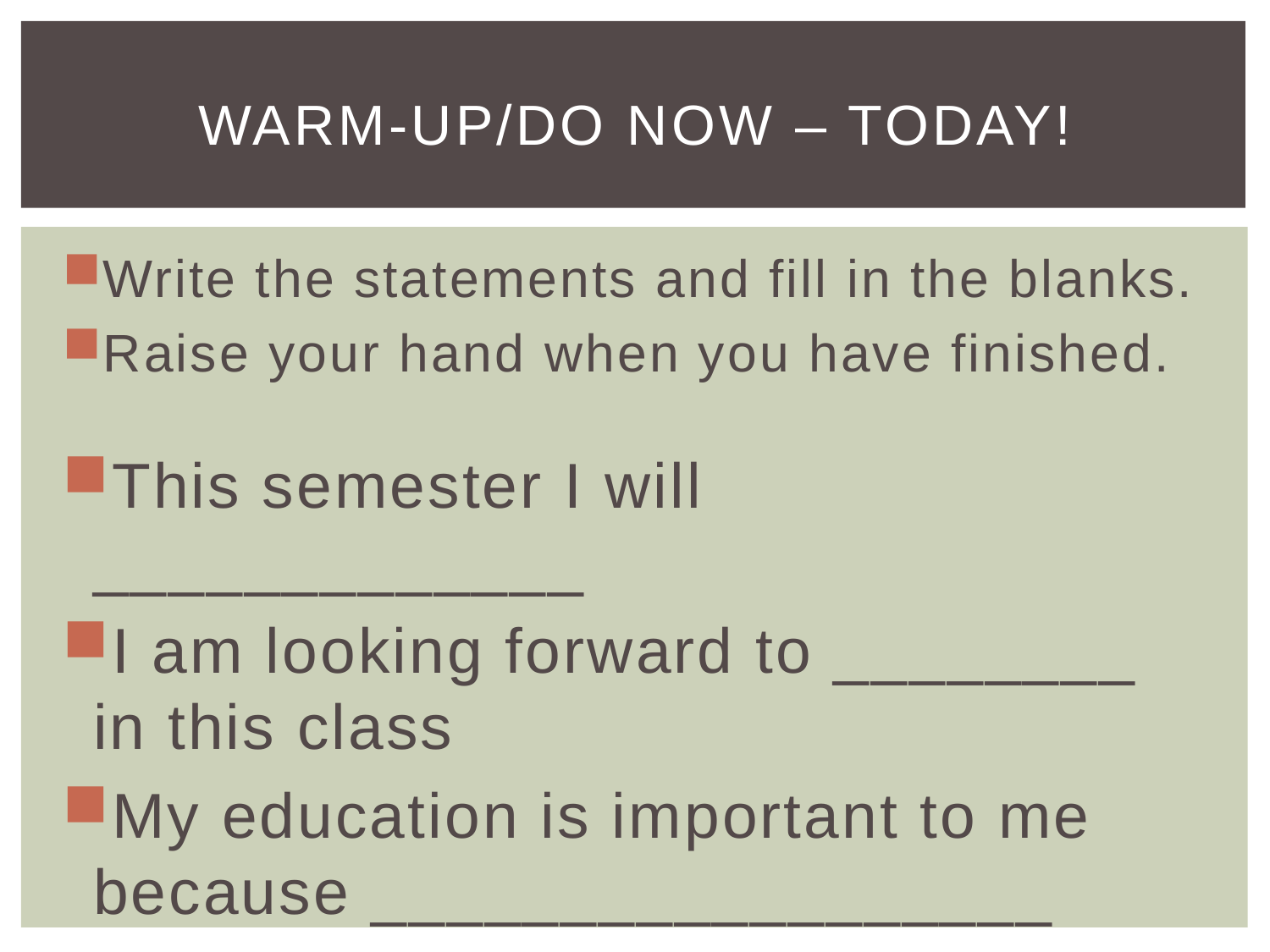

# WARM-UP/Do now – Today!
Write the statements and fill in the blanks.
Raise your hand when you have finished.

This semester I will _____________
I am looking forward to ________ in this class
My education is important to me because __________________